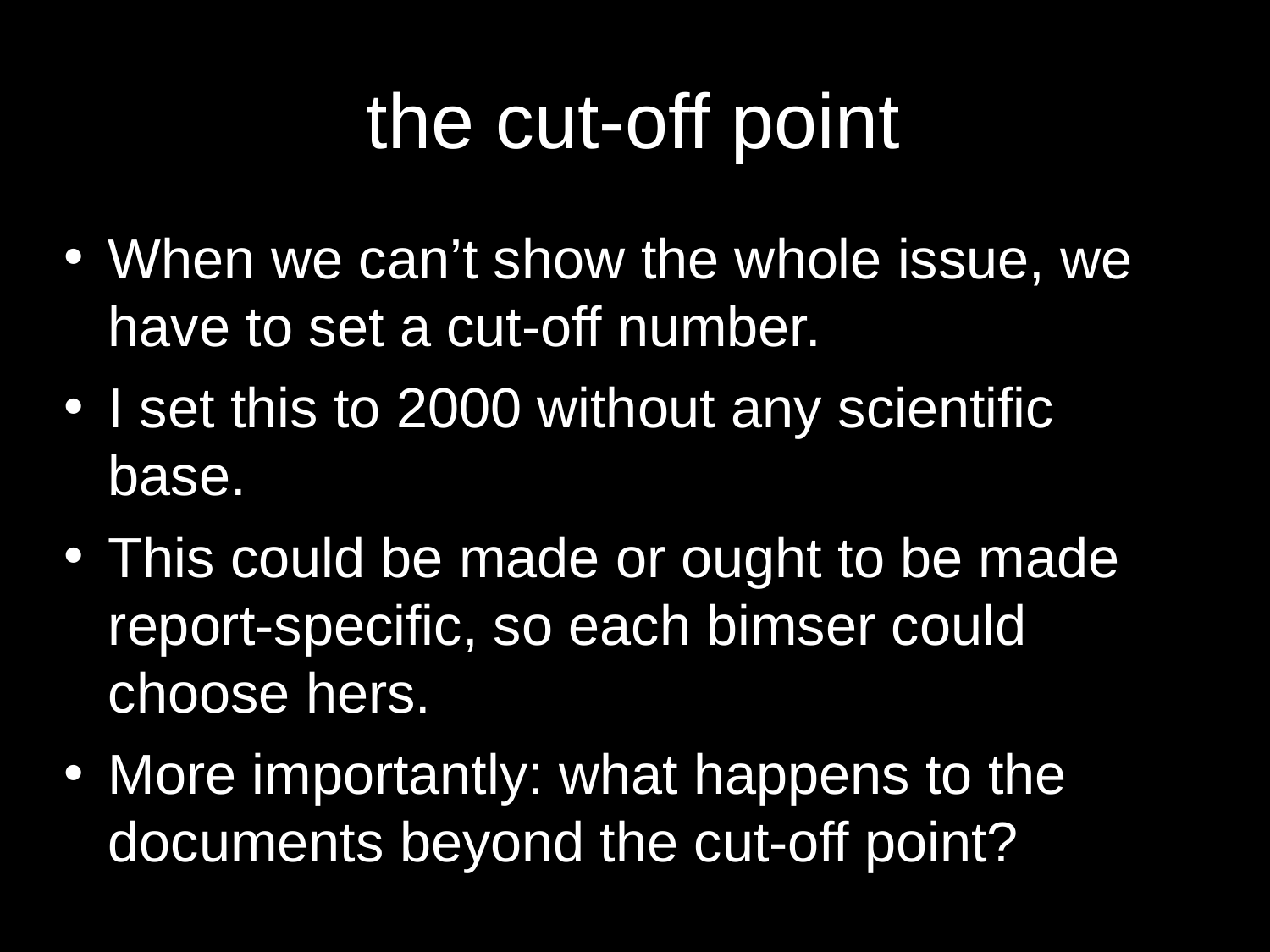

# the cut-off point
When we can’t show the whole issue, we have to set a cut-off number.
I set this to 2000 without any scientific base.
This could be made or ought to be made report-specific, so each bimser could choose hers.
More importantly: what happens to the documents beyond the cut-off point?